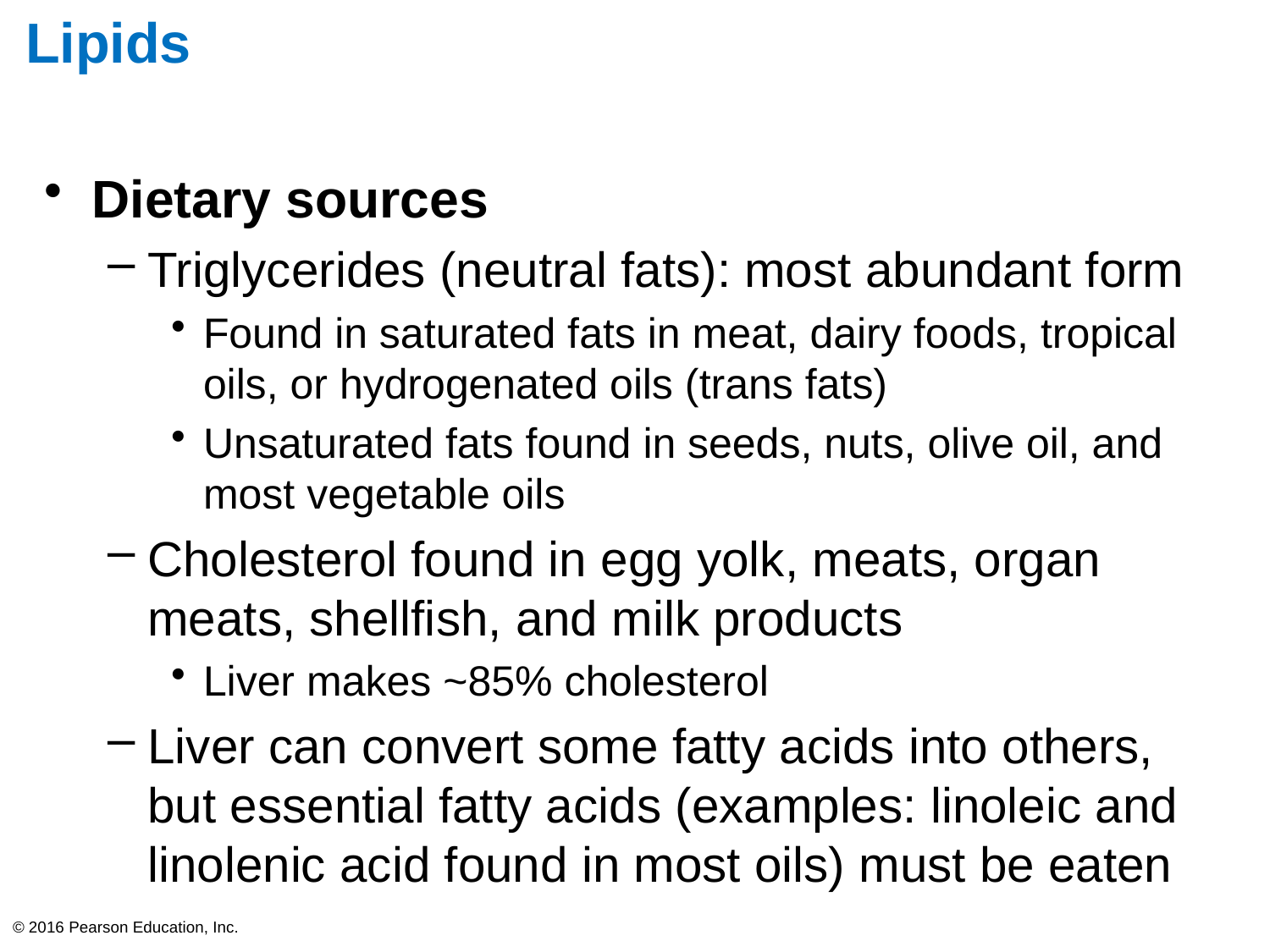

# Lipids
Dietary sources
Triglycerides (neutral fats): most abundant form
Found in saturated fats in meat, dairy foods, tropical oils, or hydrogenated oils (trans fats)
Unsaturated fats found in seeds, nuts, olive oil, and most vegetable oils
Cholesterol found in egg yolk, meats, organ meats, shellfish, and milk products
Liver makes ~85% cholesterol
Liver can convert some fatty acids into others, but essential fatty acids (examples: linoleic and linolenic acid found in most oils) must be eaten

© 2016 Pearson Education, Inc.